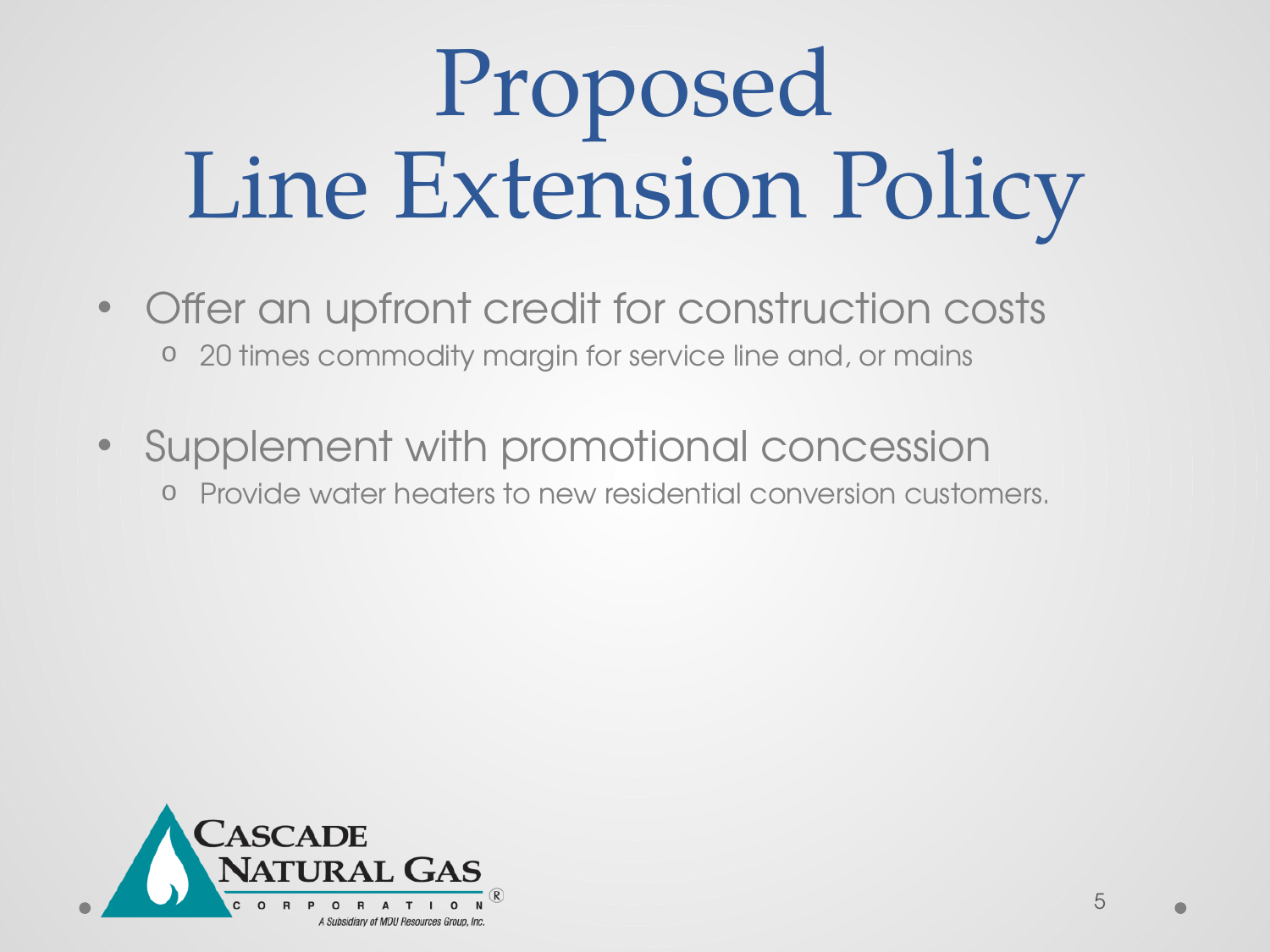

# Proposed Line Extension Policy
Offer an upfront credit for construction costs
20 times commodity margin for service line and, or mains

Supplement with promotional concession
Provide water heaters to new residential conversion customers.

5